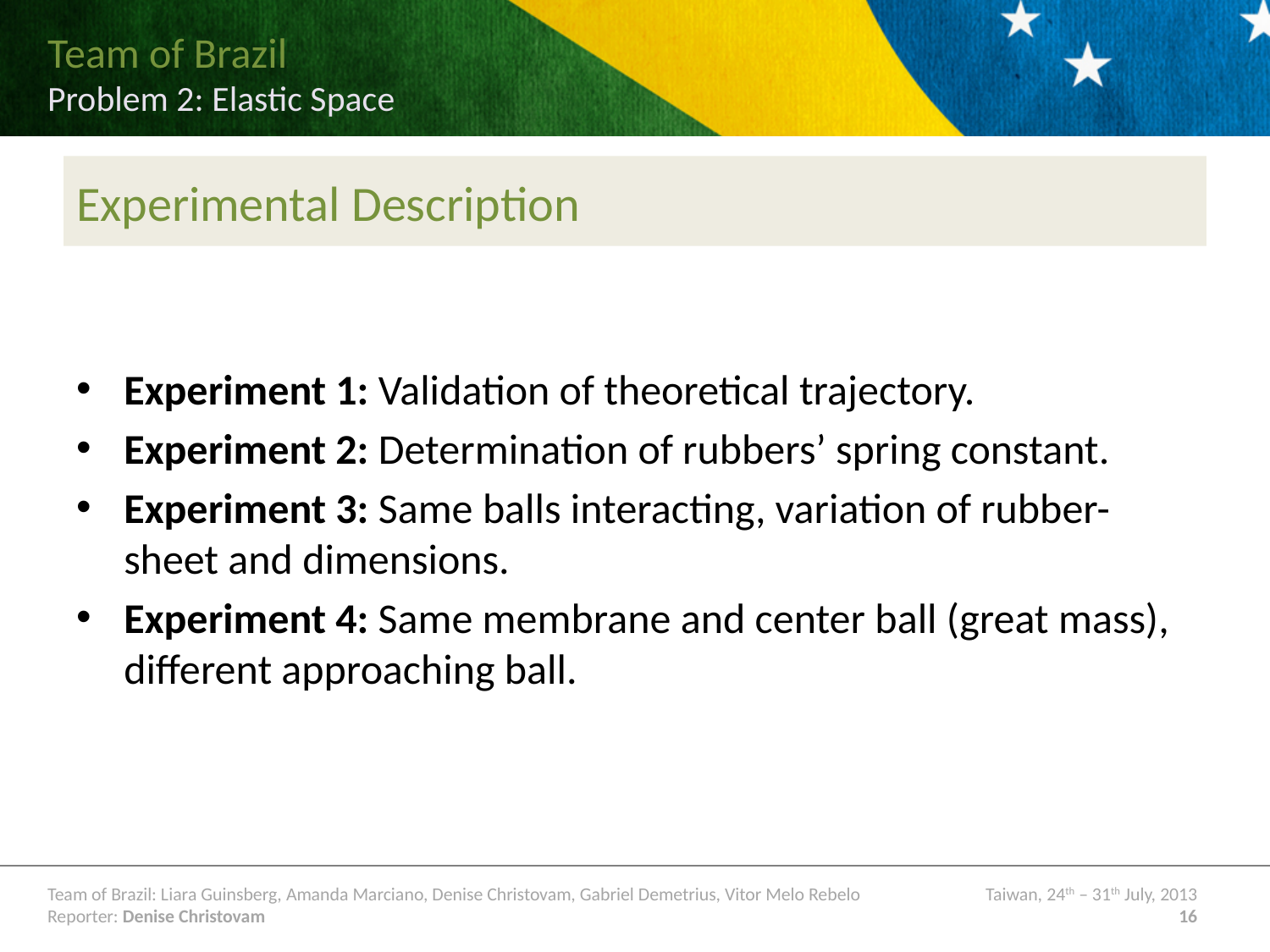

Experiment 4: System’s dimensions were varied.
Experiment 5: Circular motion.
# Experimental Description
Experiment 1: Validation of theoretical trajectory.
Experiment 2: Determination of rubbers’ spring constant.
Experiment 3: Same balls interacting, variation of rubber-sheet and dimensions.
Experiment 4: Same membrane and center ball (great mass), different approaching ball.